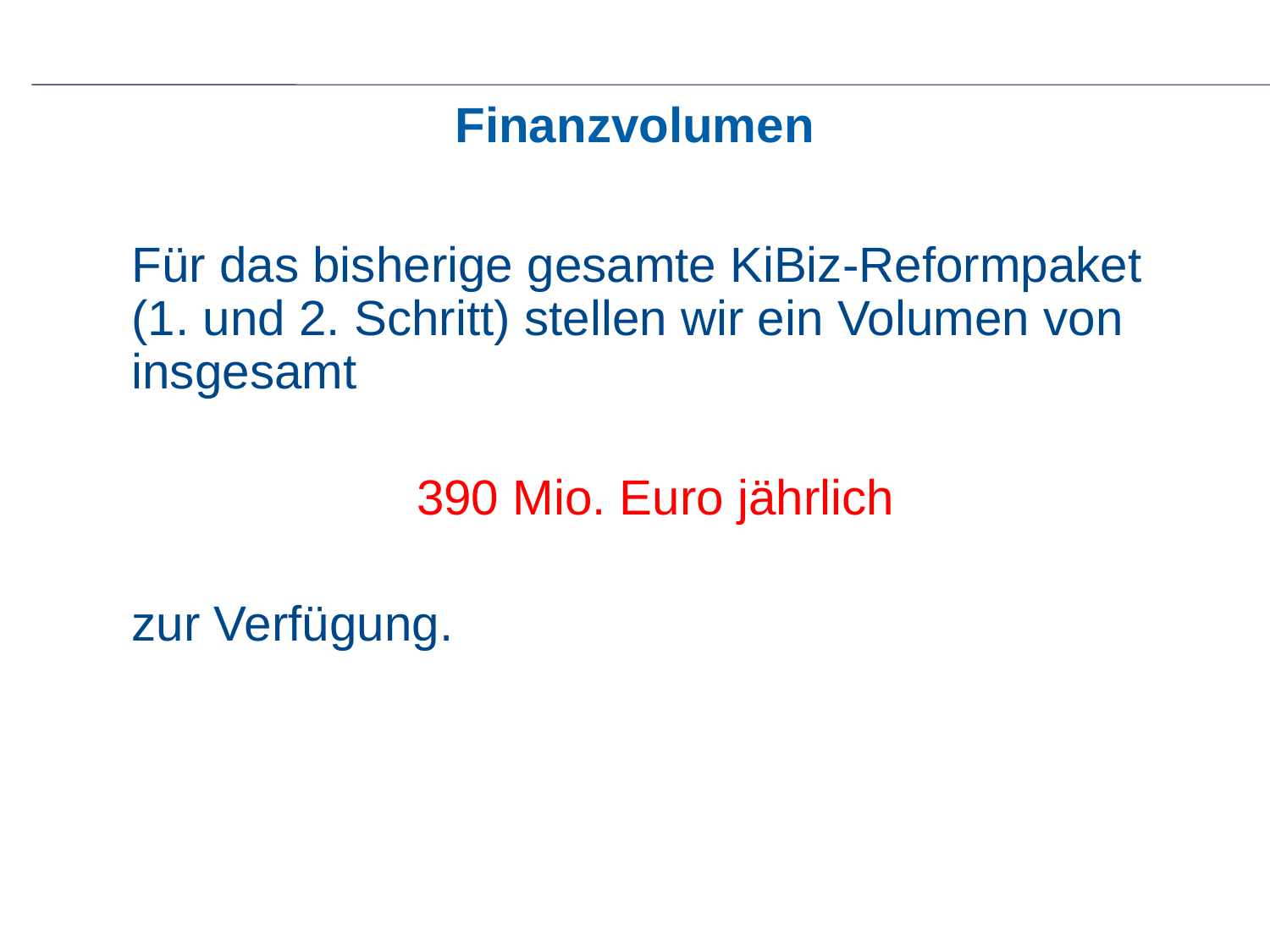

# Finanzvolumen
Für das bisherige gesamte KiBiz-Reformpaket (1. und 2. Schritt) stellen wir ein Volumen von insgesamt

390 Mio. Euro jährlich

zur Verfügung.